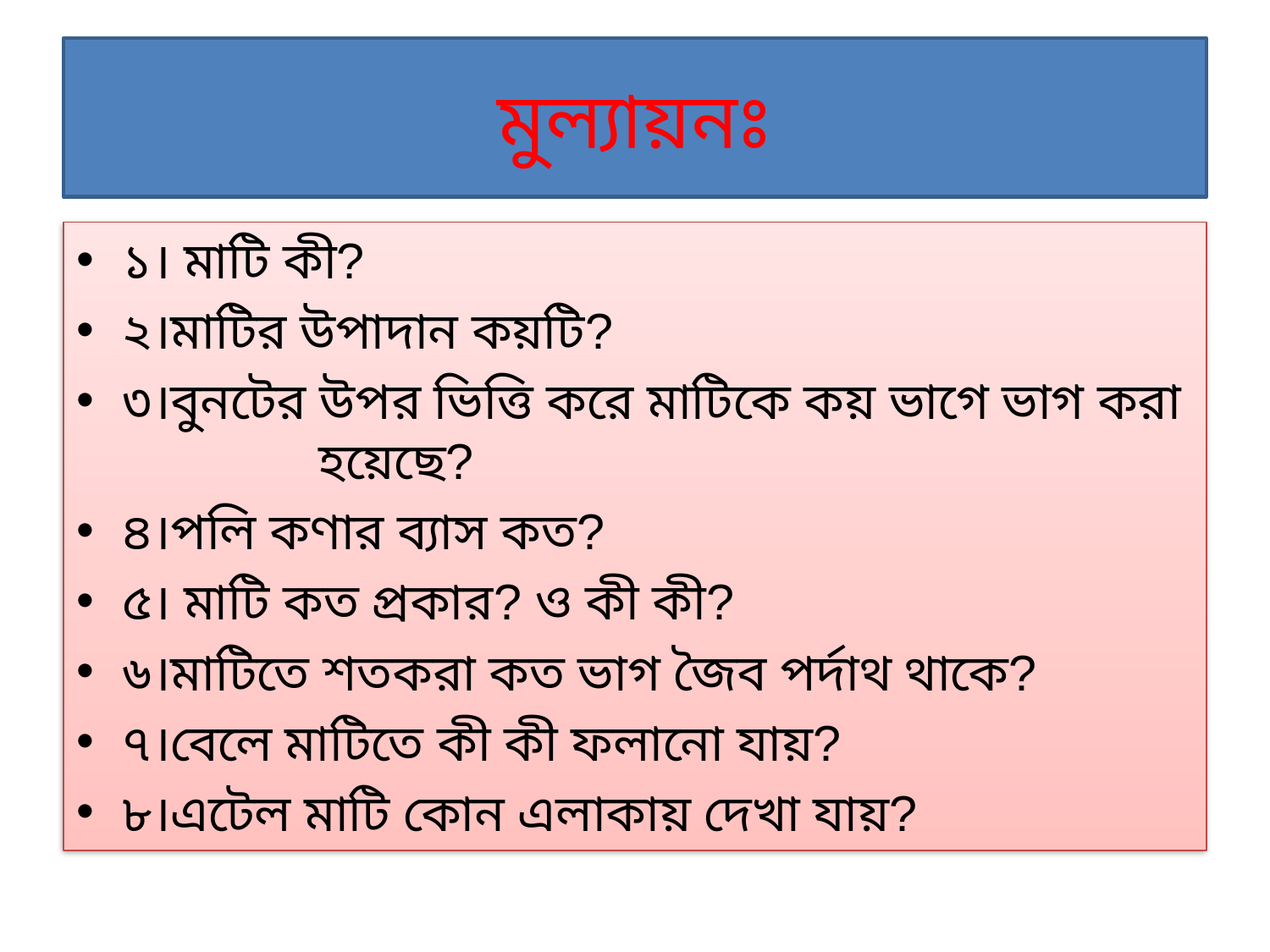

# মুল্যায়নঃ
১। মাটি কী?
২।মাটির উপাদান কয়টি?
৩।বুনটের উপর ভিত্তি করে মাটিকে কয় ভাগে ভাগ করা                হয়েছে?
৪।পলি কণার ব্যাস কত?
৫। মাটি কত প্রকার? ও কী কী?
৬।মাটিতে শতকরা কত ভাগ জৈব পর্দাথ থাকে?
৭।বেলে মাটিতে কী কী ফলানো যায়?
৮।এটেল মাটি কোন এলাকায় দেখা যায়?